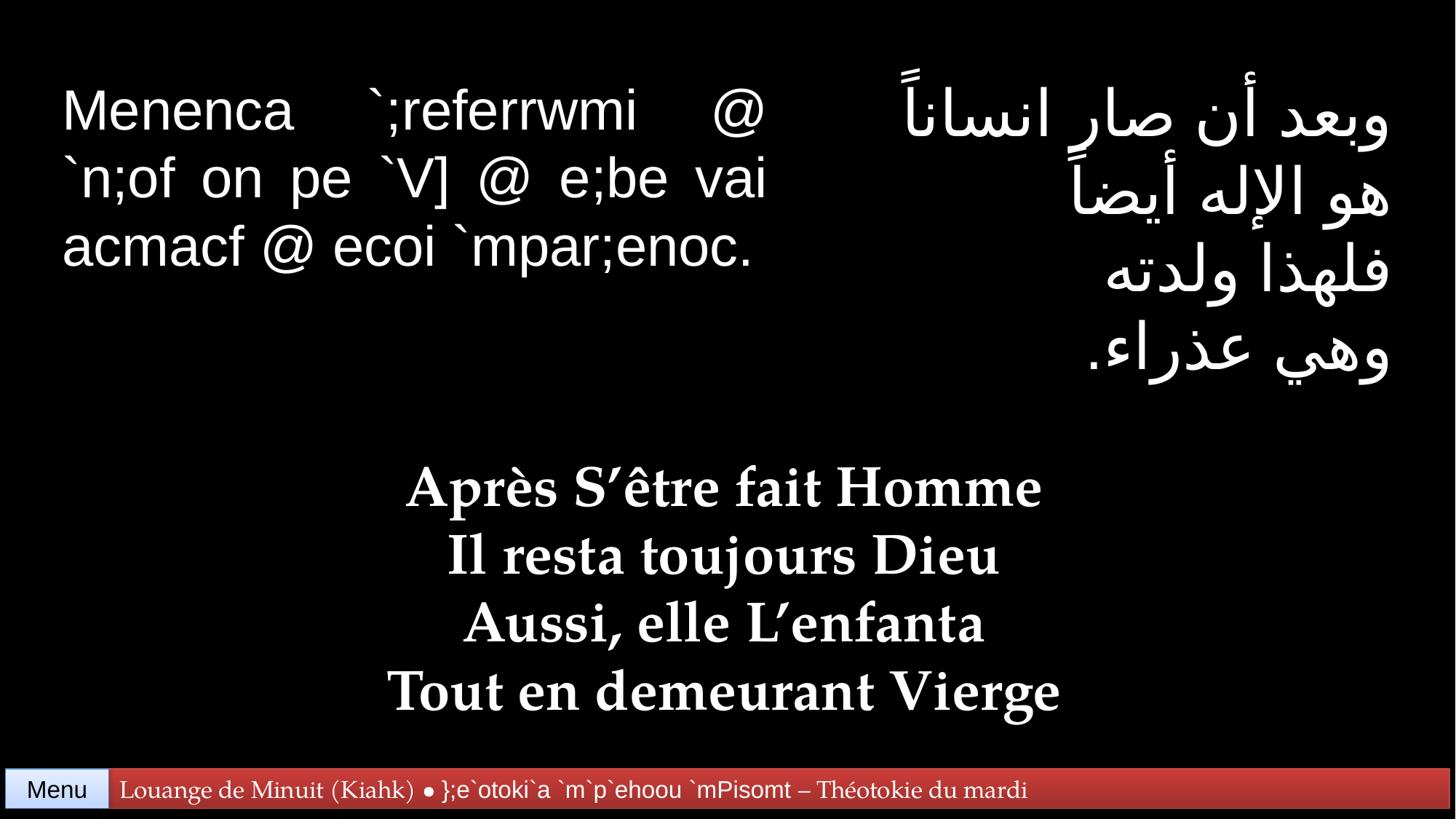

وبعد أن صار انساناً
هو الإله أيضاً
فلهذا ولدته
وهي عذراء.
Menenca `;referrwmi @ `n;of on pe `V] @ e;be vai acmacf @ ecoi `mpar;enoc.

Après S’être fait Homme
Il resta toujours Dieu
Aussi, elle L’enfanta
Tout en demeurant Vierge
Menu
Louange de Minuit (Kiahk) • };e`otoki`a `m`p`ehoou `mPisomt – Théotokie du mardi